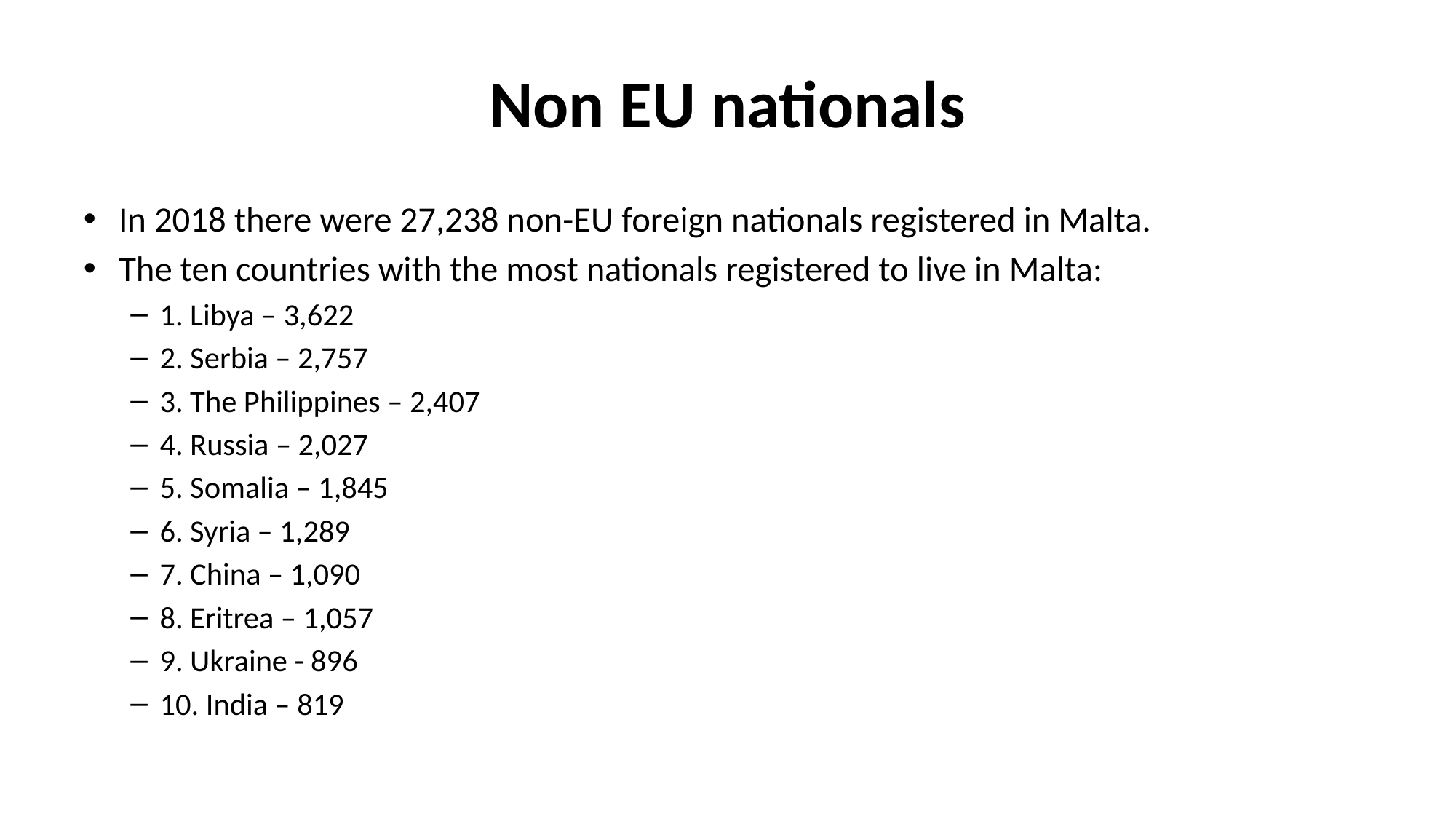

# Non EU nationals
In 2018 there were 27,238 non-EU foreign nationals registered in Malta.
The ten countries with the most nationals registered to live in Malta:
1. Libya – 3,622
2. Serbia – 2,757
3. The Philippines – 2,407
4. Russia – 2,027
5. Somalia – 1,845
6. Syria – 1,289
7. China – 1,090
8. Eritrea – 1,057
9. Ukraine - 896
10. India – 819